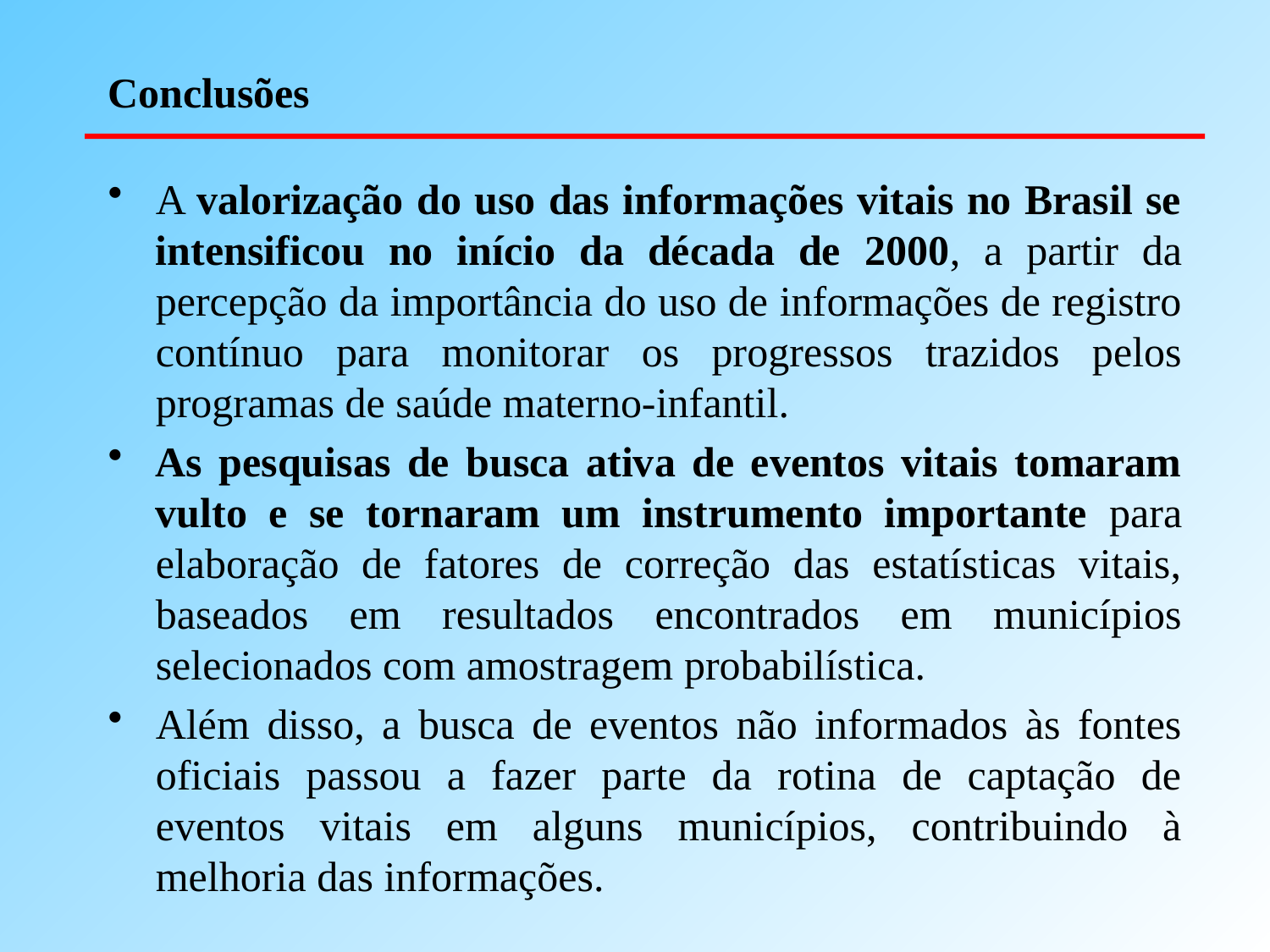

# Conclusões

A valorização do uso das informações vitais no Brasil se intensificou no início da década de 2000, a partir da percepção da importância do uso de informações de registro contínuo para monitorar os progressos trazidos pelos programas de saúde materno-infantil.
As pesquisas de busca ativa de eventos vitais tomaram vulto e se tornaram um instrumento importante para elaboração de fatores de correção das estatísticas vitais, baseados em resultados encontrados em municípios selecionados com amostragem probabilística.
Além disso, a busca de eventos não informados às fontes oficiais passou a fazer parte da rotina de captação de eventos vitais em alguns municípios, contribuindo à melhoria das informações.